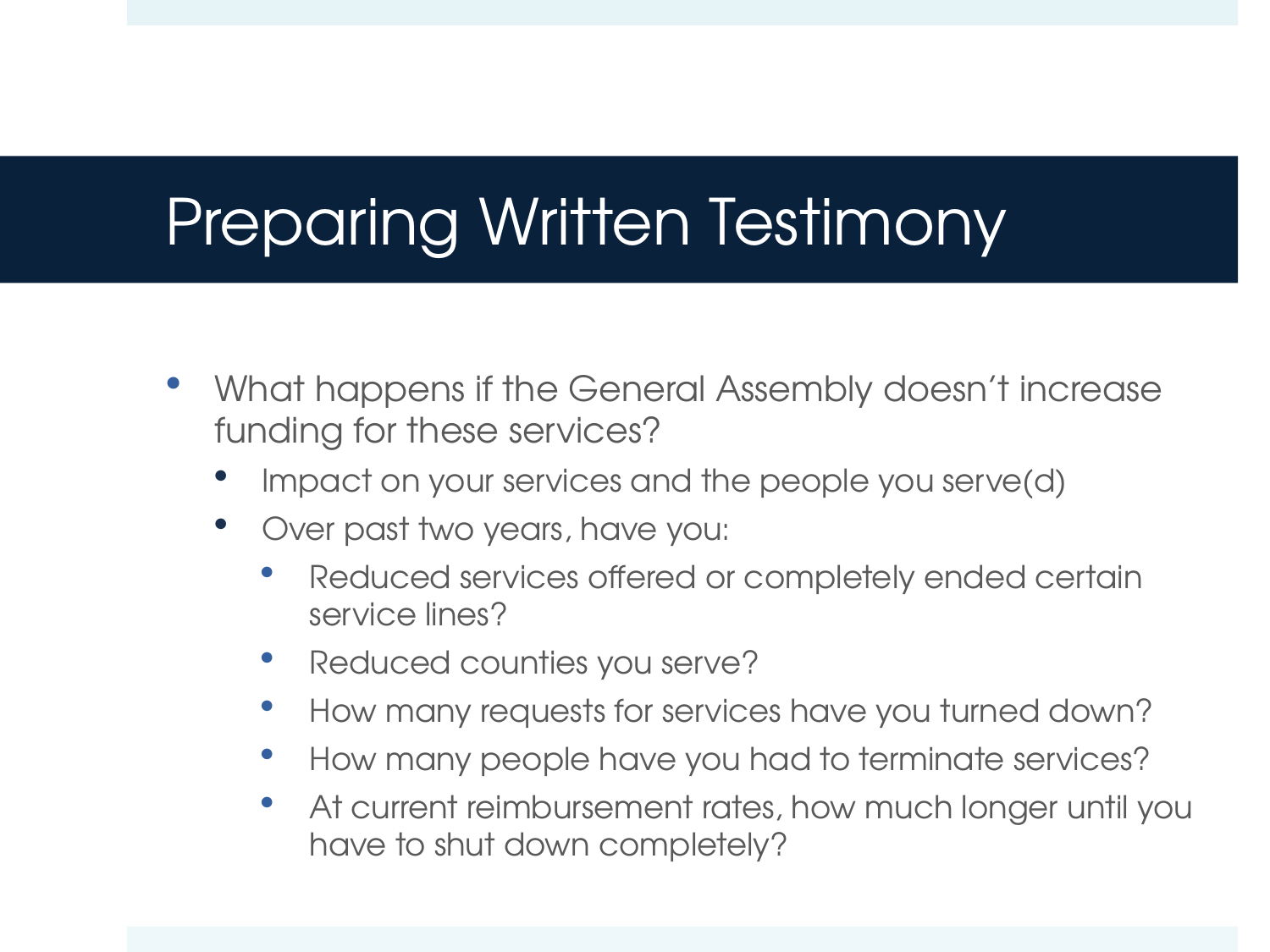

# Preparing Written Testimony
What happens if the General Assembly doesn’t increase funding for these services?
Impact on your services and the people you serve(d)
Over past two years, have you:
Reduced services offered or completely ended certain service lines?
Reduced counties you serve?
How many requests for services have you turned down?
How many people have you had to terminate services?
At current reimbursement rates, how much longer until you have to shut down completely?